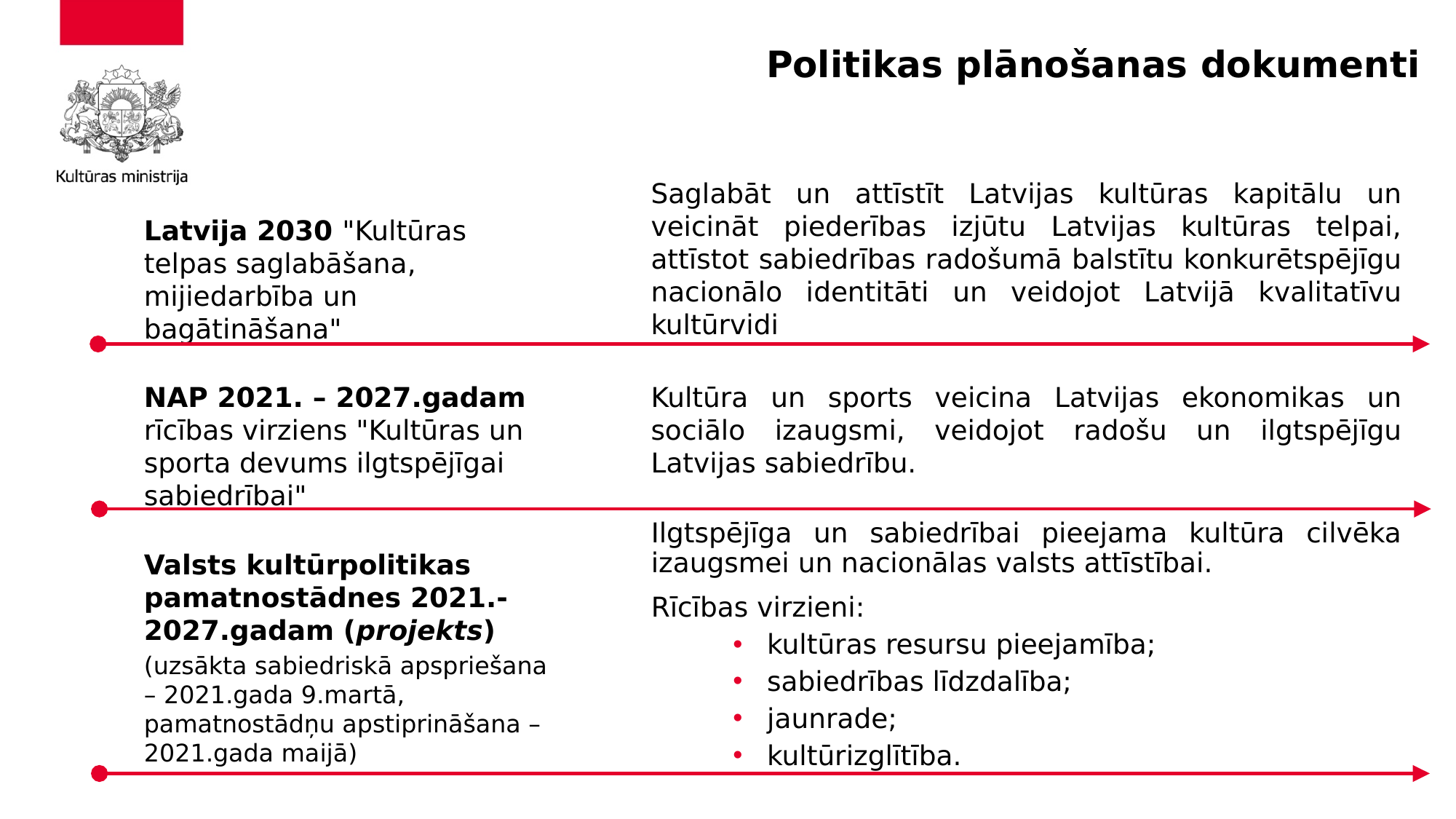

Politikas plānošanas dokumenti
Saglabāt un attīstīt Latvijas kultūras kapitālu un veicināt piederības izjūtu Latvijas kultūras telpai, attīstot sabiedrības radošumā balstītu konkurētspējīgu nacionālo identitāti un veidojot Latvijā kvalitatīvu kultūrvidi
Latvija 2030 "Kultūras telpas saglabāšana, mijiedarbība un bagātināšana"
NAP 2021. – 2027.gadam rīcības virziens "Kultūras un sporta devums ilgtspējīgai sabiedrībai"
Kultūra un sports veicina Latvijas ekonomikas un sociālo izaugsmi, veidojot radošu un ilgtspējīgu Latvijas sabiedrību.
Ilgtspējīga un sabiedrībai pieejama kultūra cilvēka izaugsmei un nacionālas valsts attīstībai.
Rīcības virzieni:
kultūras resursu pieejamība;
sabiedrības līdzdalība;
jaunrade;
kultūrizglītība.

Valsts kultūrpolitikas pamatnostādnes 2021.-2027.gadam (projekts)
(uzsākta sabiedriskā apspriešana – 2021.gada 9.martā, pamatnostādņu apstiprināšana – 2021.gada maijā)